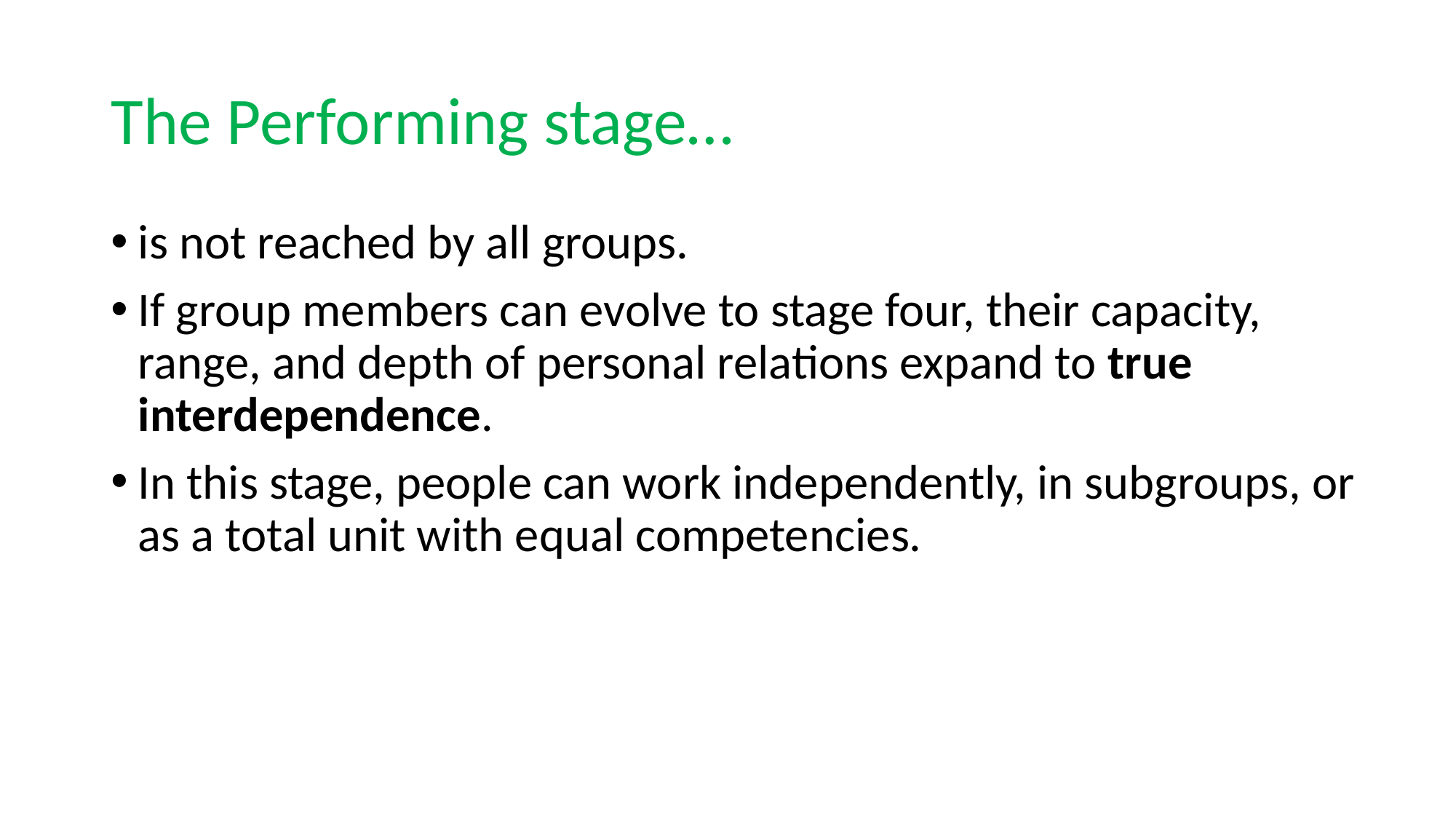

# The Performing stage…
is not reached by all groups.
If group members can evolve to stage four, their capacity, range, and depth of personal relations expand to true interdependence.
In this stage, people can work independently, in subgroups, or as a total unit with equal competencies.